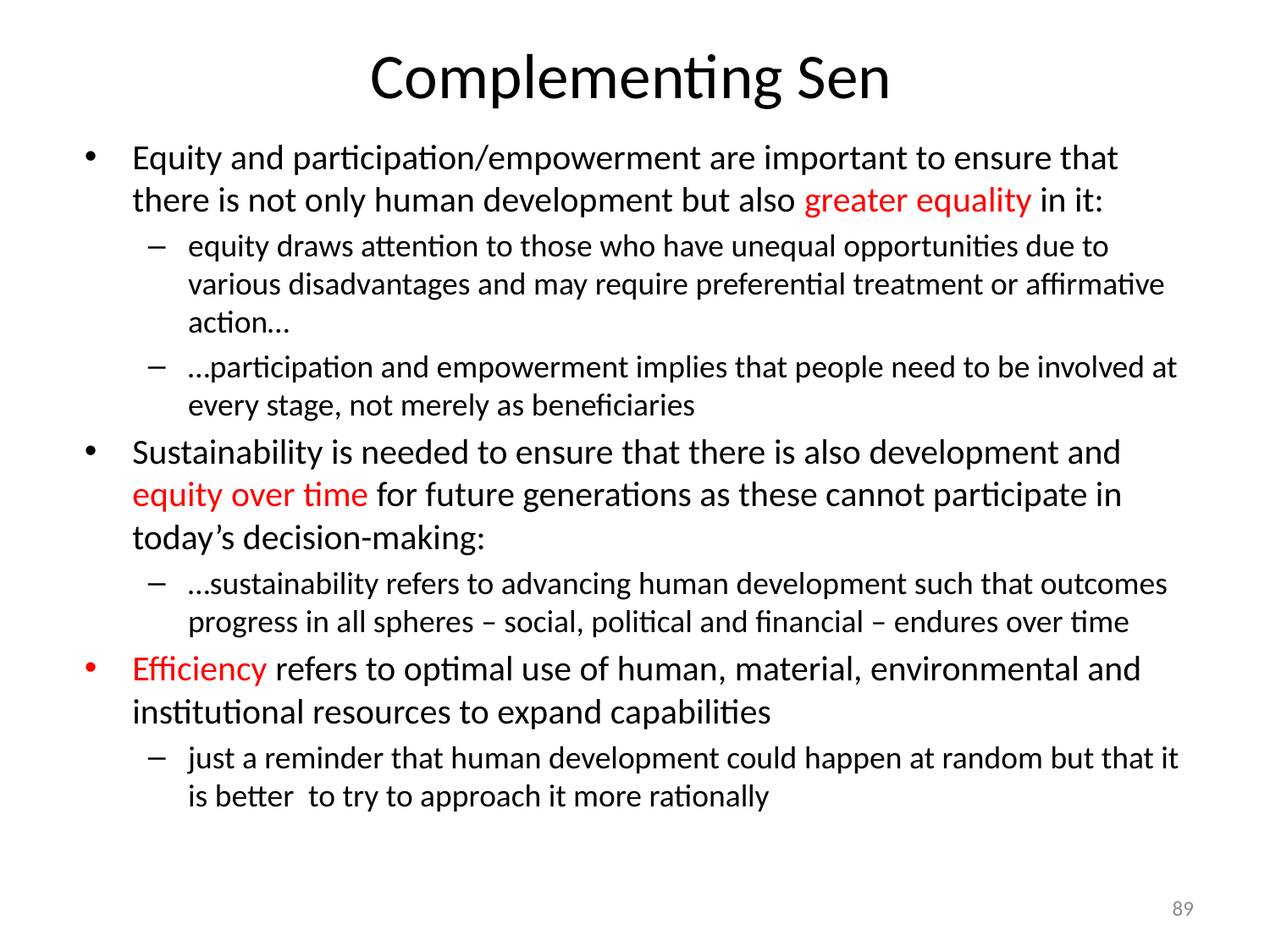

# Complementing Sen
Equity and participation/empowerment are important to ensure that there is not only human development but also greater equality in it:
equity draws attention to those who have unequal opportunities due to various disadvantages and may require preferential treatment or affirmative action…
…participation and empowerment implies that people need to be involved at every stage, not merely as beneficiaries
Sustainability is needed to ensure that there is also development and equity over time for future generations as these cannot participate in today’s decision-making:
…sustainability refers to advancing human development such that outcomes progress in all spheres – social, political and financial – endures over time
Efficiency refers to optimal use of human, material, environmental and institutional resources to expand capabilities
just a reminder that human development could happen at random but that it is better  to try to approach it more rationally
89